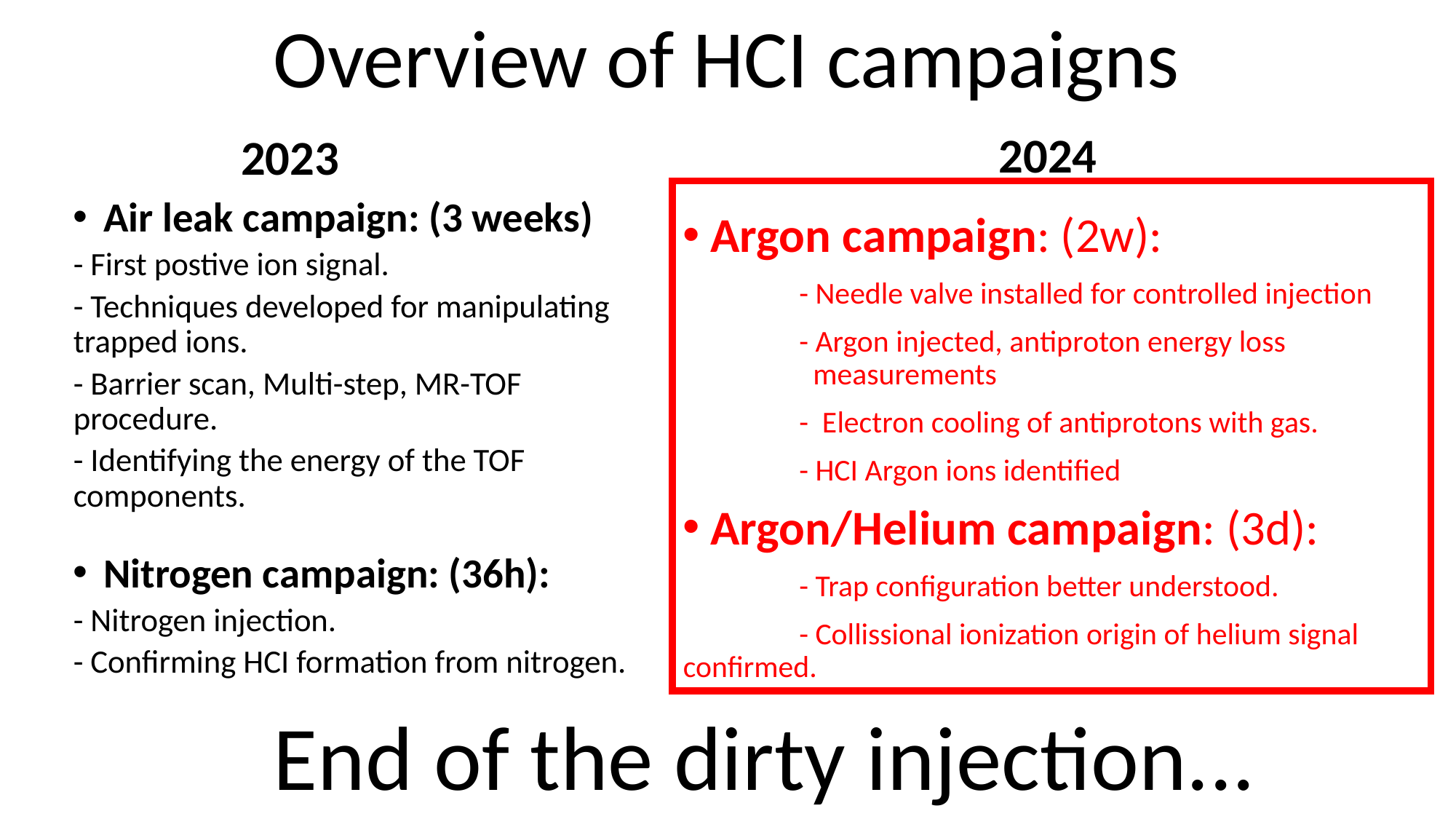

# Overview of HCI campaigns
2024
2023

Air leak campaign: (3 weeks)
- First postive ion signal.
- Techniques developed for manipulating trapped ions.
- Barrier scan, Multi-step, MR-TOF procedure.
- Identifying the energy of the TOF components.

Nitrogen campaign: (36h):
- Nitrogen injection.
- Confirming HCI formation from nitrogen.

Argon campaign: (2w):
	 - Needle valve installed for controlled injection
	 - Argon injected, antiproton energy loss 		   measurements
	 -  Electron cooling of antiprotons with gas.
	 - HCI Argon ions identified
Argon/Helium campaign: (3d):
	 - Trap configuration better understood.
	 - Collissional ionization origin of helium signal confirmed.

End of the dirty injection...